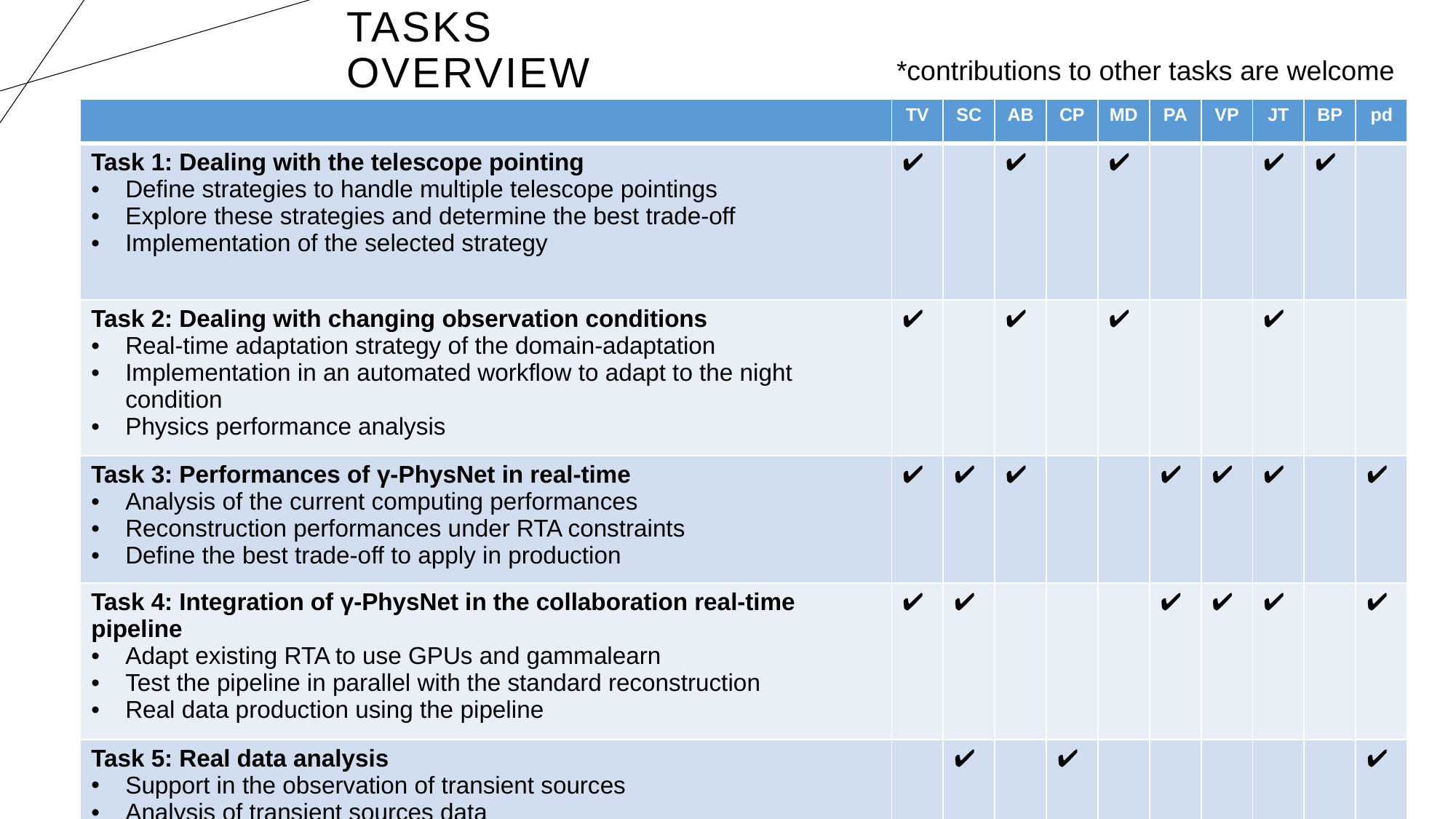

T. Vuillaume, A. Benoit, M. Dell’aiera and J. Talpaert
# TASKS OVERVIEW
*contributions to other tasks are welcome
|  | TV | SC | AB | CP | MD | PA | VP | JT | BP | pd |
| --- | --- | --- | --- | --- | --- | --- | --- | --- | --- | --- |
| Task 1: Dealing with the telescope pointing Define strategies to handle multiple telescope pointings Explore these strategies and determine the best trade-off Implementation of the selected strategy | ✔️ |  | ✔️ |  | ✔️ |  |  | ✔️ | ✔️ |  |
| Task 2: Dealing with changing observation conditions Real-time adaptation strategy of the domain-adaptation Implementation in an automated workflow to adapt to the night condition Physics performance analysis | ✔️ |  | ✔️ |  | ✔️ |  |  | ✔️ |  |  |
| Task 3: Performances of γ-PhysNet in real-time Analysis of the current computing performances Reconstruction performances under RTA constraints Define the best trade-off to apply in production | ✔️ | ✔️ | ✔️ |  |  | ✔️ | ✔️ | ✔️ |  | ✔️ |
| Task 4: Integration of γ-PhysNet in the collaboration real-time pipeline Adapt existing RTA to use GPUs and gammalearn Test the pipeline in parallel with the standard reconstruction Real data production using the pipeline | ✔️ | ✔️ |  |  |  | ✔️ | ✔️ | ✔️ |  | ✔️ |
| Task 5: Real data analysis Support in the observation of transient sources Analysis of transient sources data Proof of concept on pulsar emission |  | ✔️ |  | ✔️ |  |  |  |  |  | ✔️ |
04/03/2024
DIRECTA
13